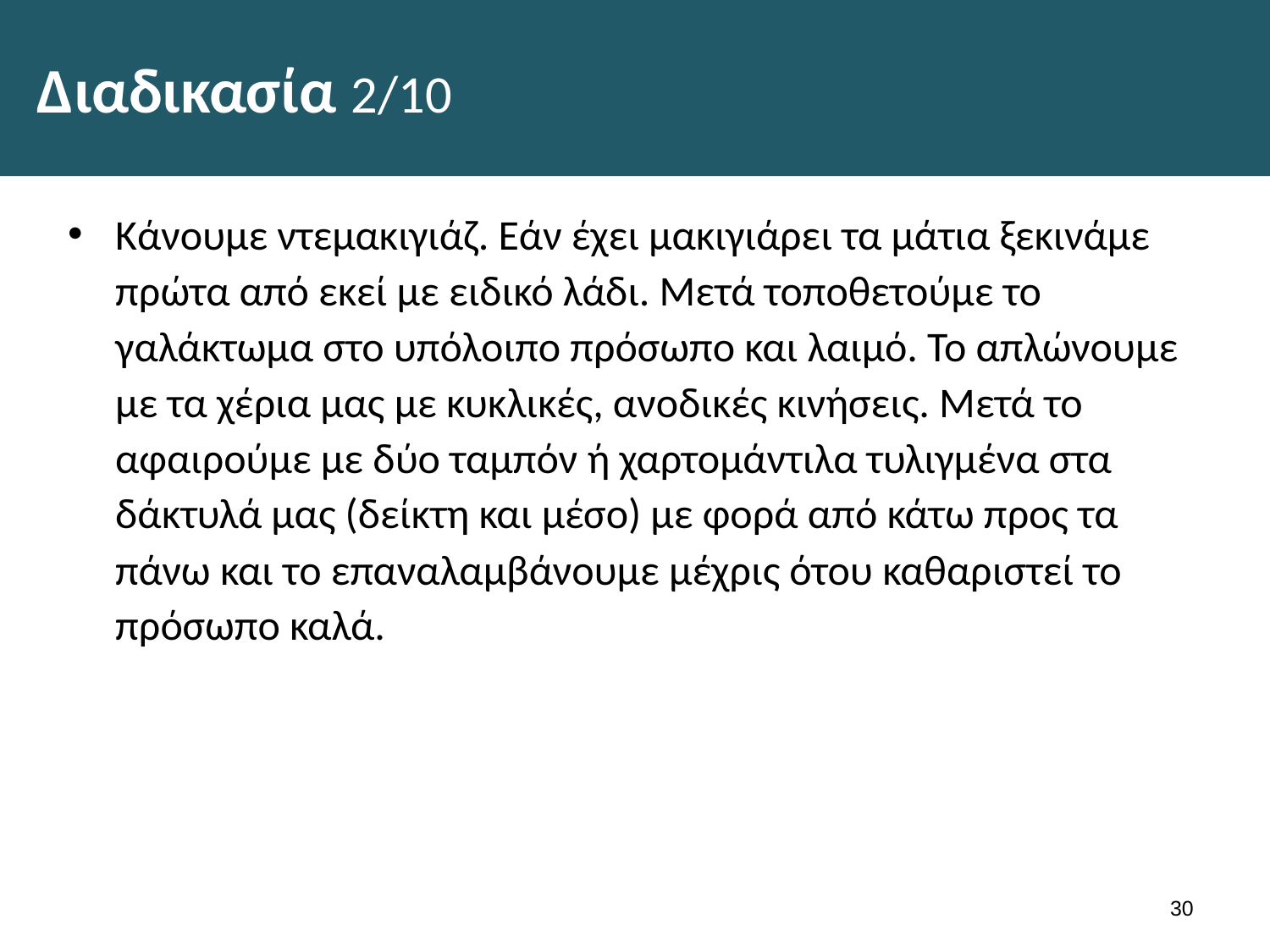

# Διαδικασία 2/10
Κάνουμε ντεμακιγιάζ. Εάν έχει μακιγιάρει τα μάτια ξεκι­νάμε πρώτα από εκεί με ειδικό λάδι. Μετά τοποθετούμε το γαλάκτωμα στο υπόλοιπο πρόσωπο και λαιμό. Το απλώνουμε με τα χέρια μας με κυκλικές, ανο­δικές κινήσεις. Μετά το αφαιρούμε με δύο ταμπόν ή χαρτομάντιλα τυλιγμένα στα δάκτυλά μας (δείκτη και μέσο) με φο­ρά από κάτω προς τα πάνω και το επαναλαμβάνουμε μέχρις ότου καθαριστεί το πρόσωπο καλά.

30